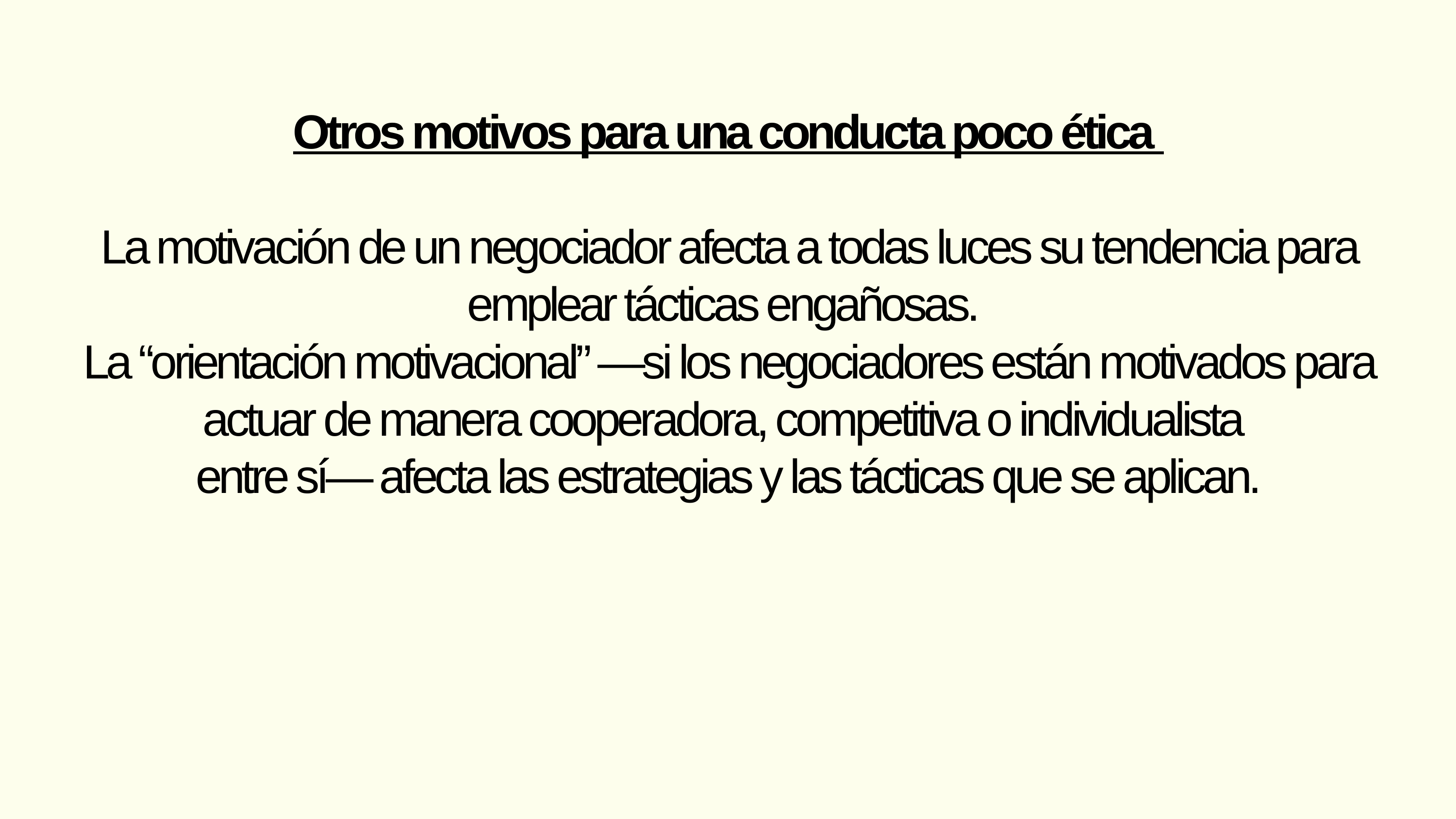

Otros motivos para una conducta poco ética

La motivación de un negociador afecta a todas luces su tendencia para emplear tácticas engañosas.
La “orientación motivacional” —si los negociadores están motivados para actuar de manera cooperadora, competitiva o individualista
entre sí— afecta las estrategias y las tácticas que se aplican.